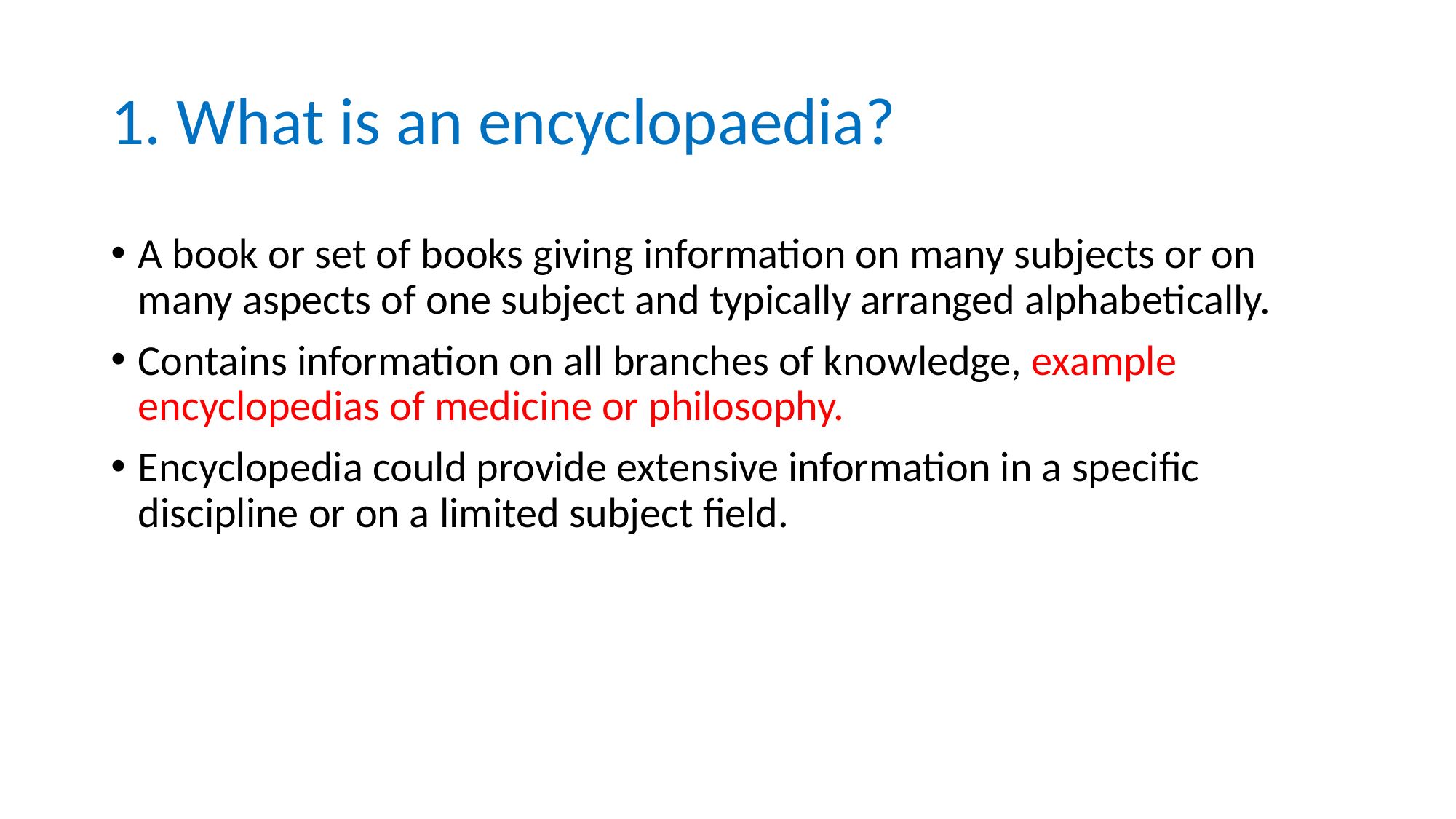

# 1. What is an encyclopaedia?

A book or set of books giving information on many subjects or on many aspects of one subject and typically arranged alphabetically.
Contains information on all branches of knowledge, example encyclopedias of medicine or philosophy.
Encyclopedia could provide extensive information in a specific discipline or on a limited subject field.